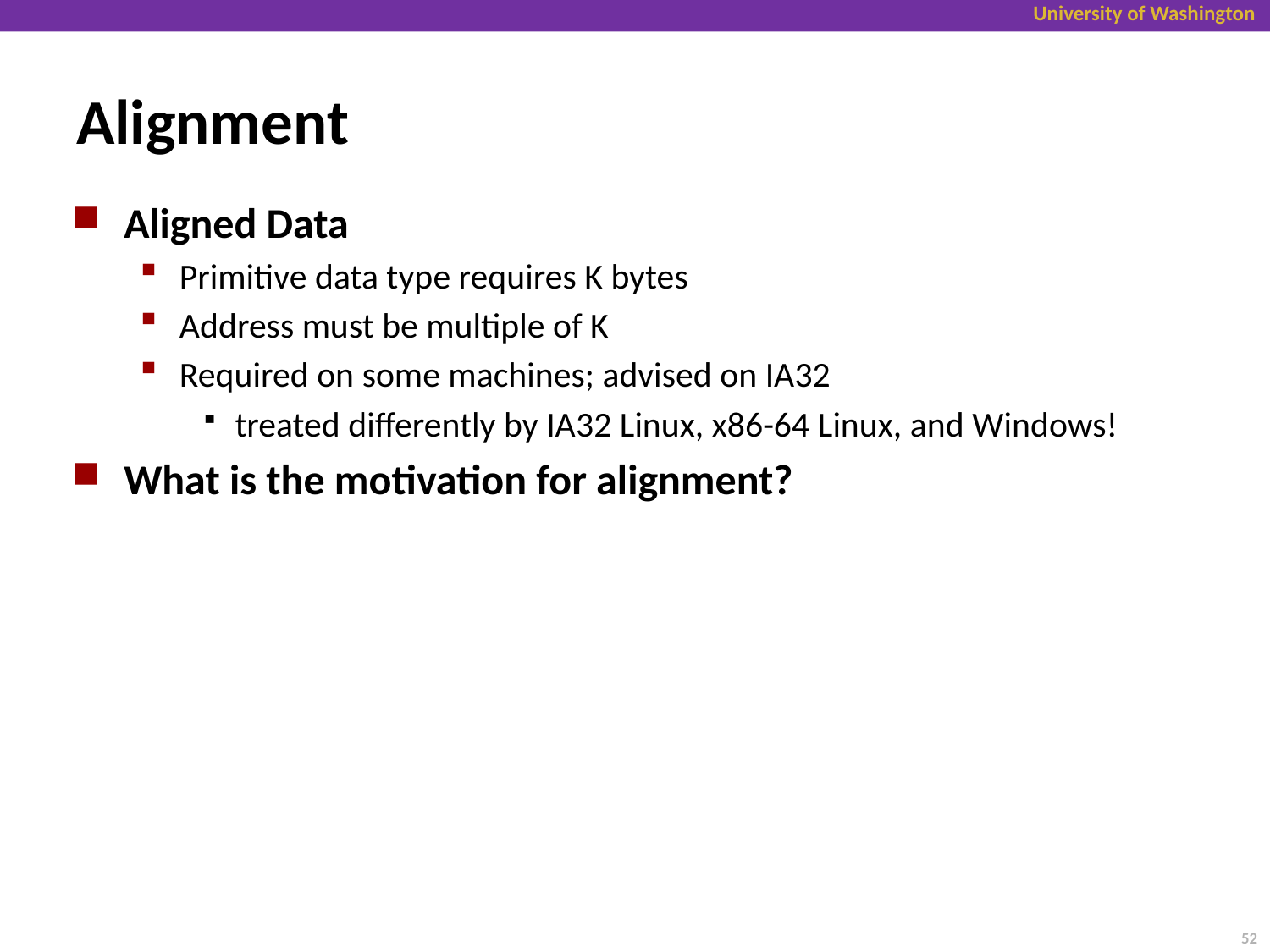

# Alignment
Aligned Data
Primitive data type requires K bytes
Address must be multiple of K
Required on some machines; advised on IA32
treated differently by IA32 Linux, x86-64 Linux, and Windows!
What is the motivation for alignment?
52